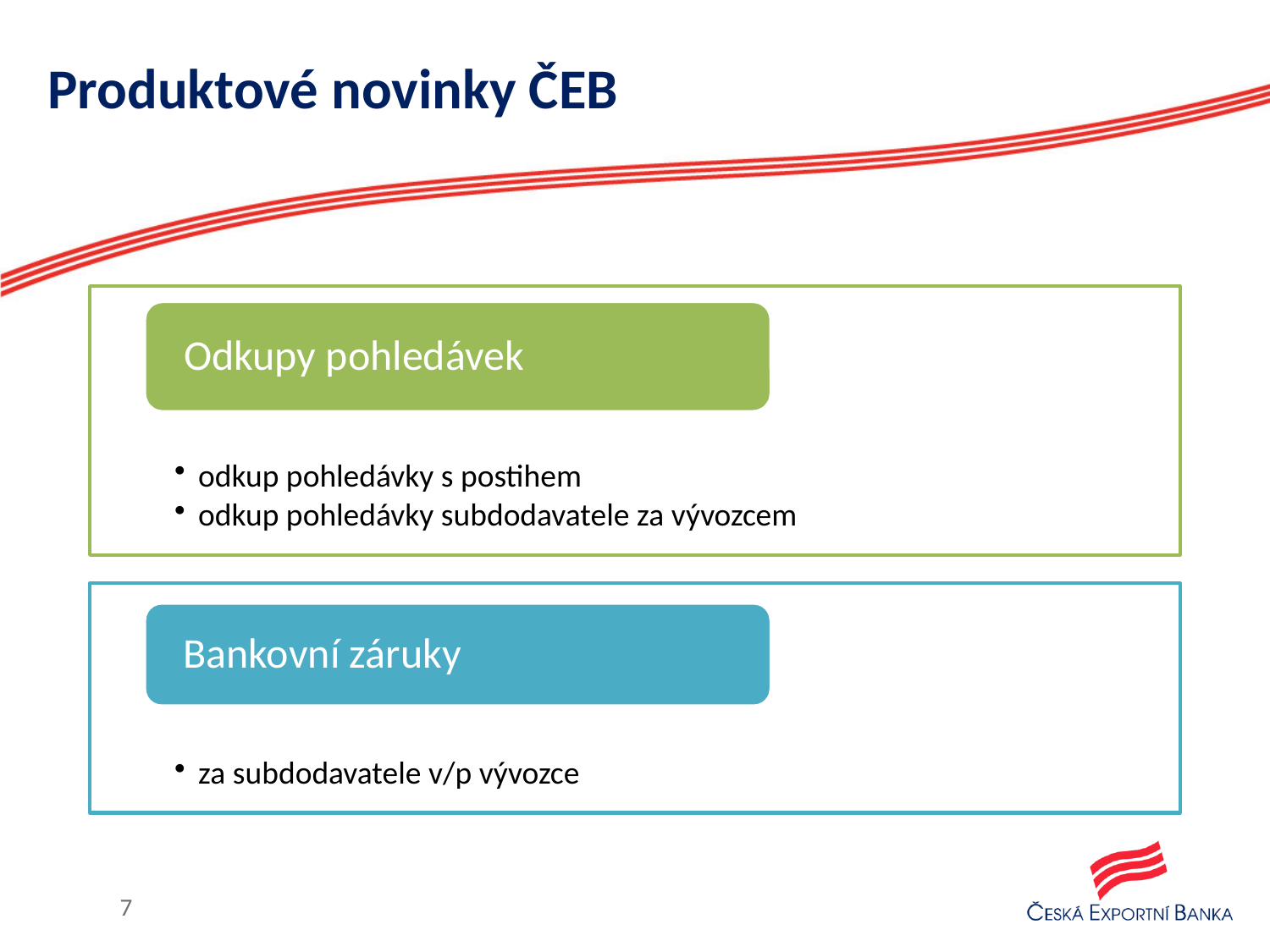

# Produktové novinky ČEB
odkup pohledávky s postihem
odkup pohledávky subdodavatele za vývozcem
Odkupy pohledávek
za subdodavatele v/p vývozce
Bankovní záruky
7